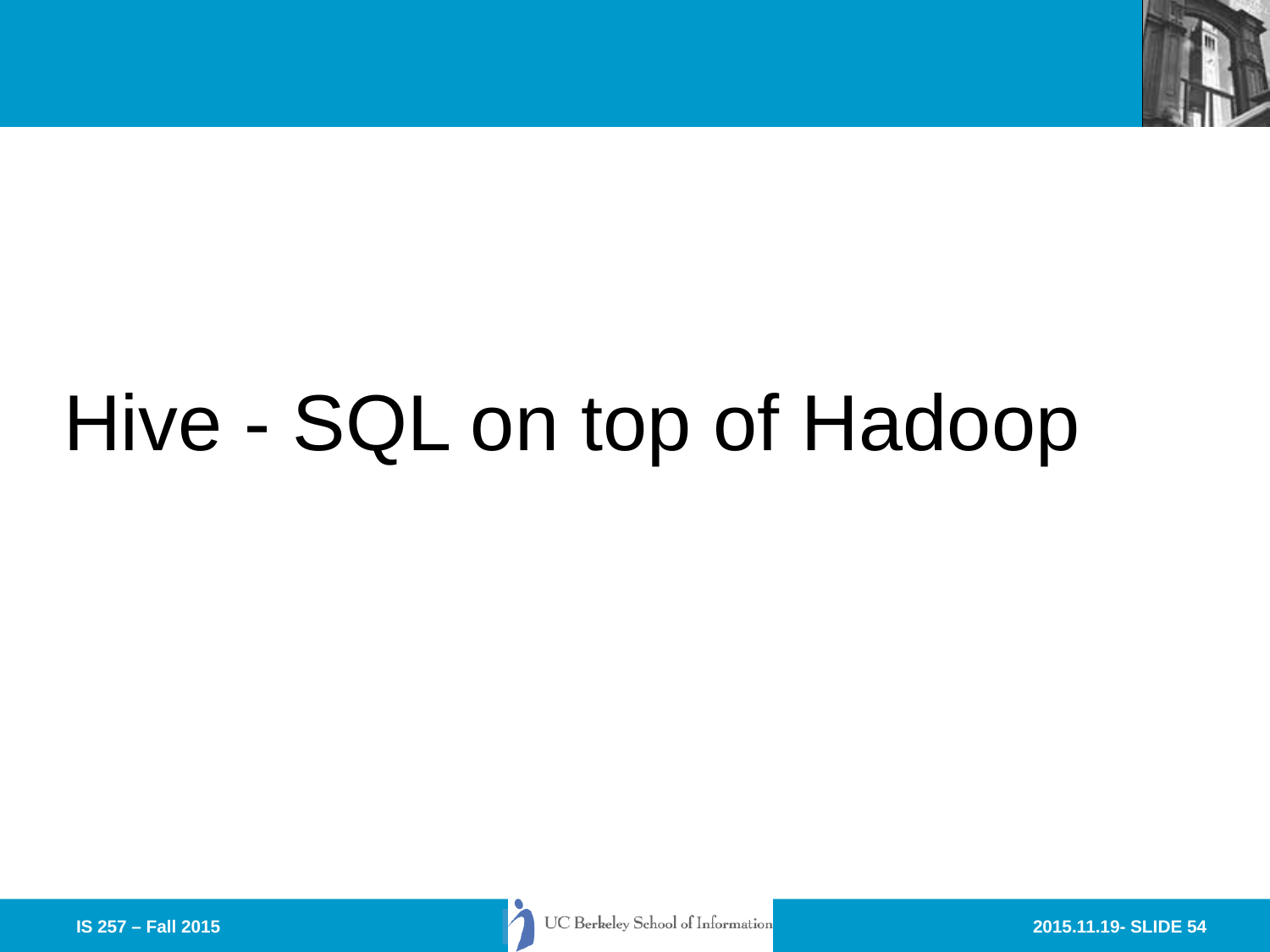

#

Hive - SQL on top of Hadoop
IS 257 – Fall 2015